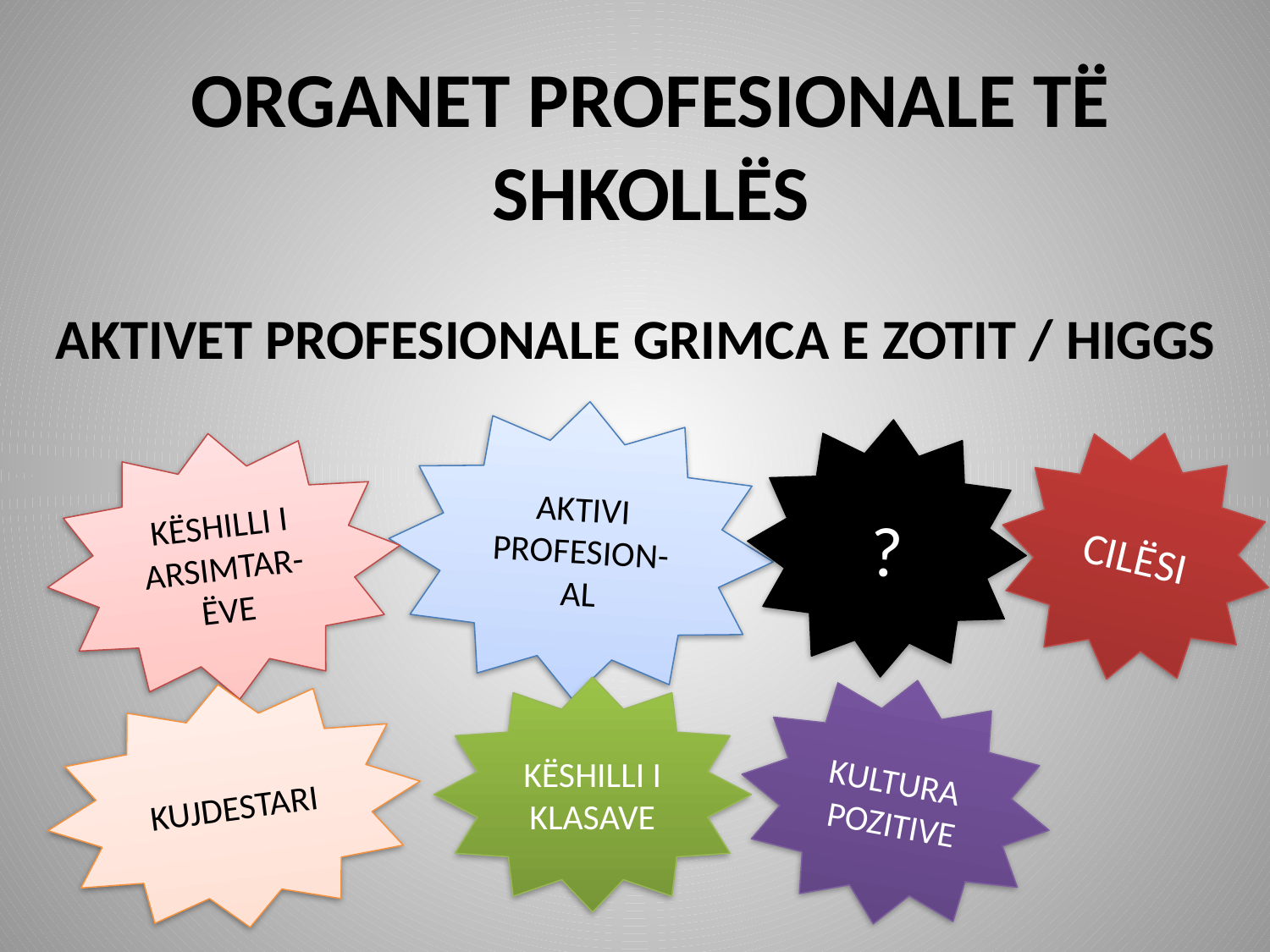

# ORGANET PROFESIONALE TË SHKOLLËS
AKTIVET PROFESIONALE GRIMCA E ZOTIT / HIGGS
AKTIVI PROFESION-AL
?
CILËSI
KËSHILLI I ARSIMTAR-ËVE
KËSHILLI I KLASAVE
KULTURA  POZITIVE
KUJDESTARI